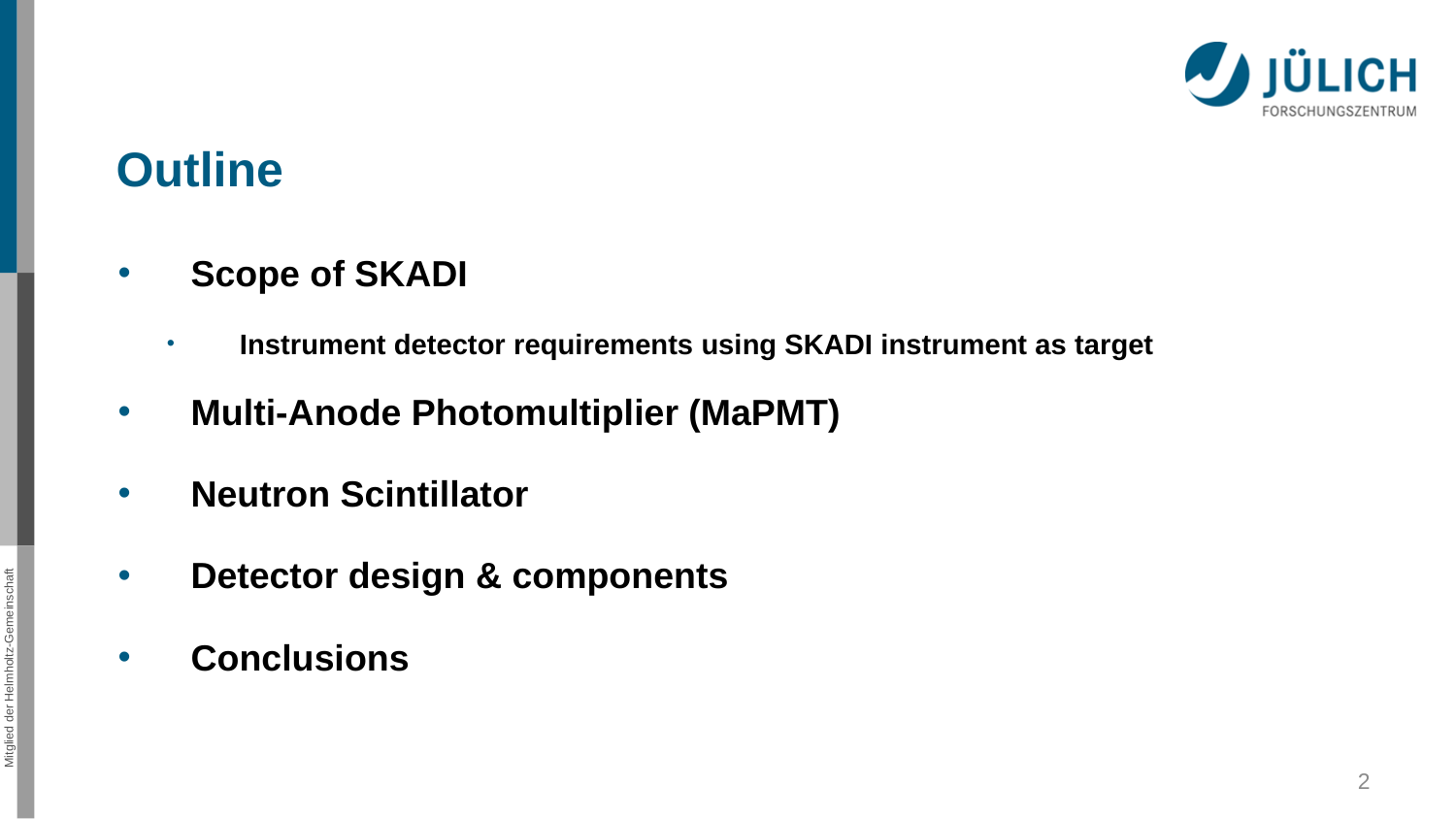

# Outline
Scope of SKADI
Instrument detector requirements using SKADI instrument as target
Multi-Anode Photomultiplier (MaPMT)
Neutron Scintillator
Detector design & components
Conclusions

2